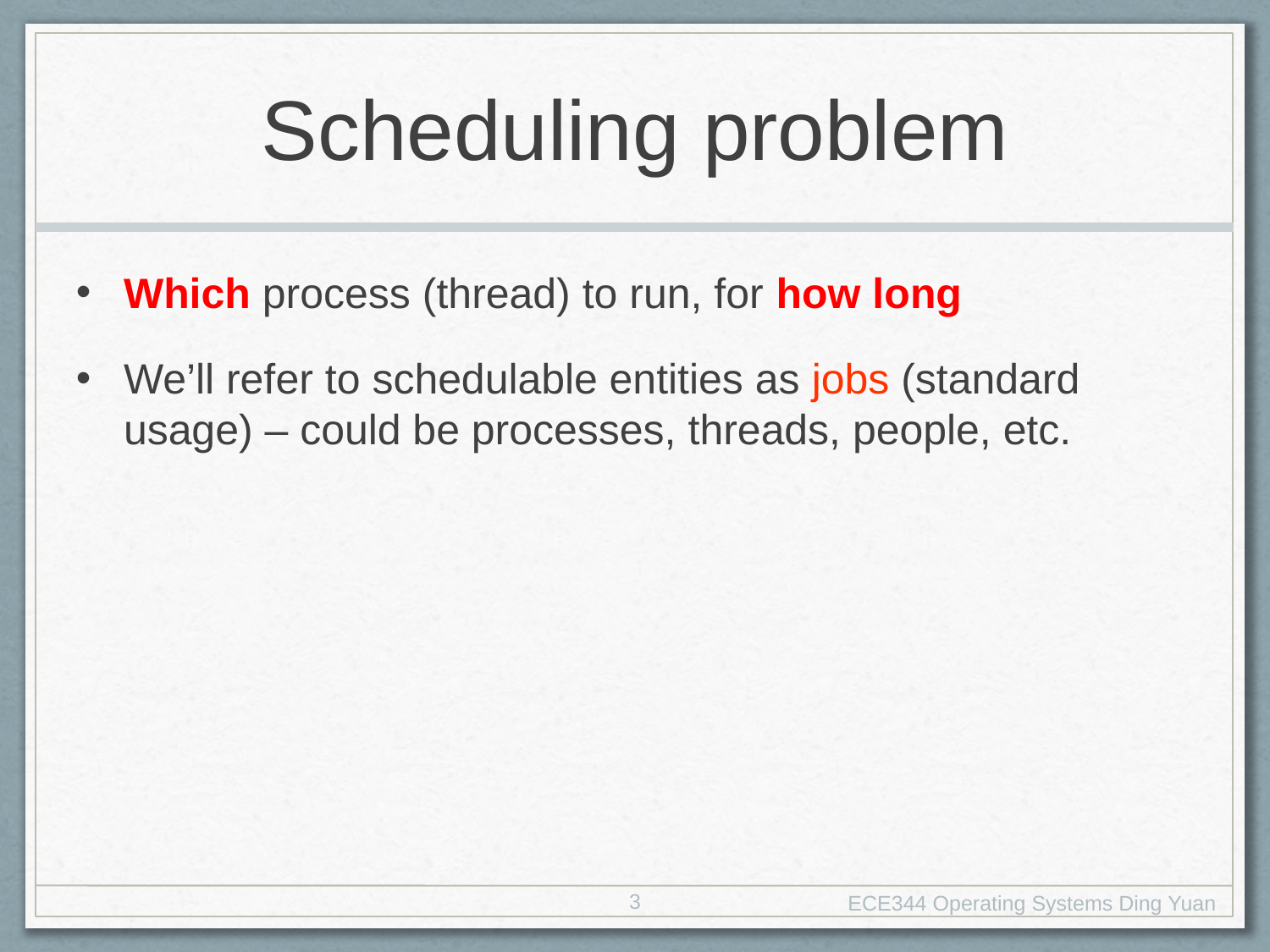

# Scheduling problem
Which process (thread) to run, for how long
We’ll refer to schedulable entities as jobs (standard usage) – could be processes, threads, people, etc.
3
ECE344 Operating Systems Ding Yuan